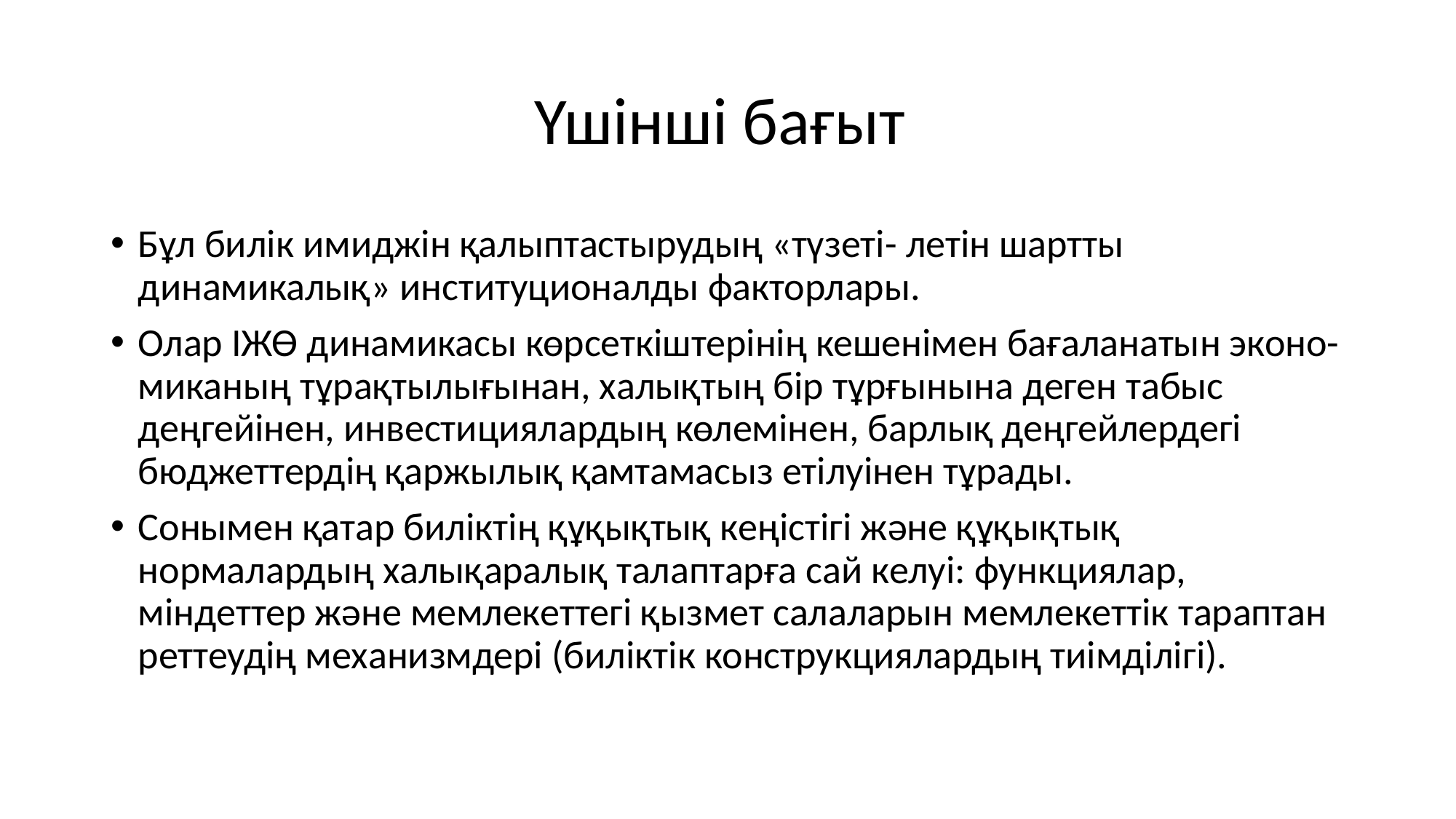

# Үшінші бағыт
Бұл билік имиджін қалыптастырудың «түзеті- летін шартты динамикалық» институционалды факторлары.
Олар ІЖӨ динамикасы көрсеткіштерінің кешенімен бағаланатын эконо- миканың тұрақтылығынан, халықтың бір тұрғынына деген табыс деңгейінен, инвестициялардың көлемінен, барлық деңгейлердегі бюджеттердің қаржылық қамтамасыз етілуінен тұрады.
Сонымен қатар биліктің құқықтық кеңістігі жəне құқықтық нормалардың халықаралық талаптарға сай келуі: функциялар, міндеттер жəне мемлекеттегі қызмет салаларын мемлекеттік тараптан реттеудің механизмдері (биліктік конструкциялардың тиімділігі).